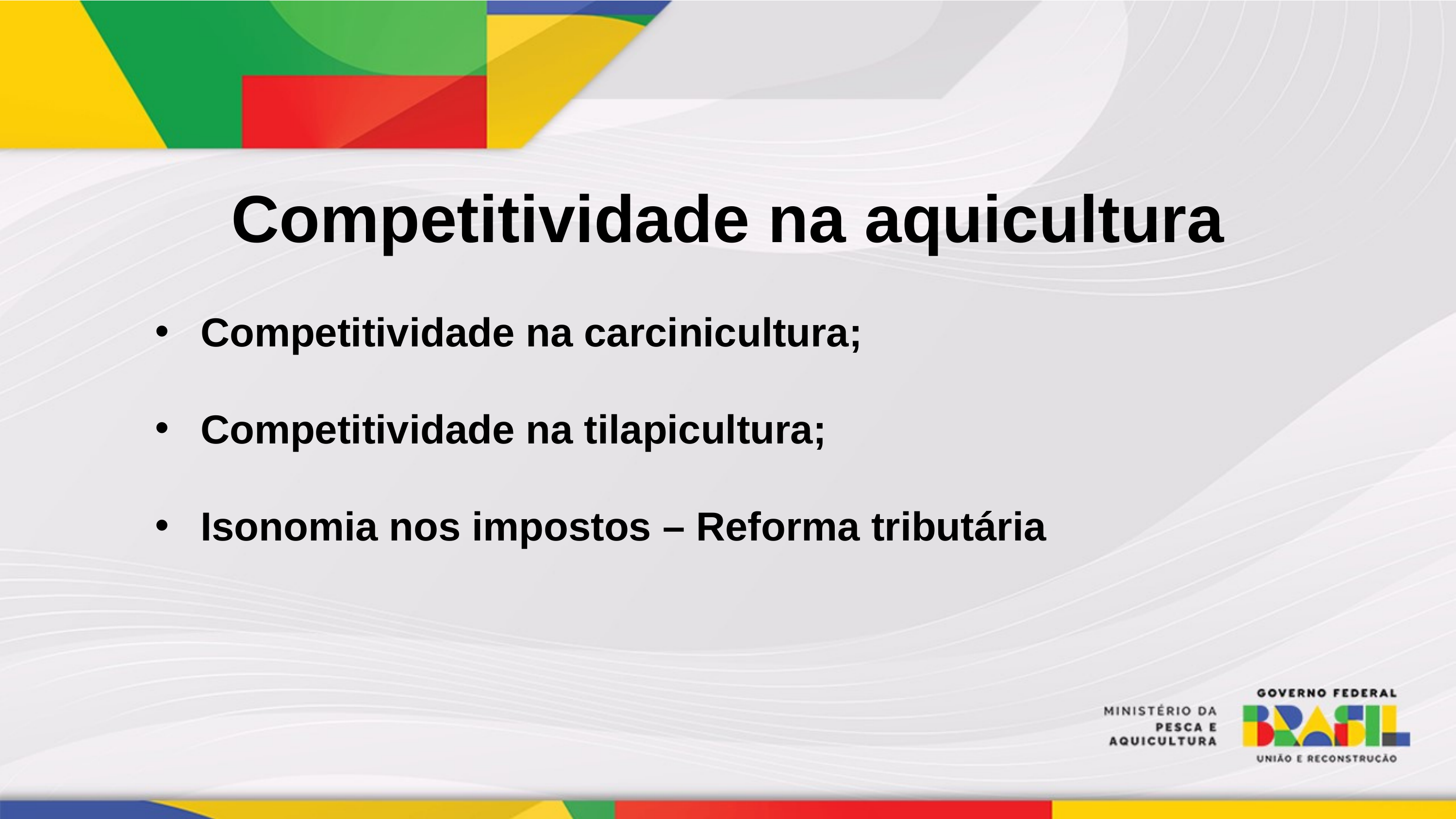

Competitividade na aquicultura
Competitividade na carcinicultura;

Competitividade na tilapicultura;

Isonomia nos impostos – Reforma tributária